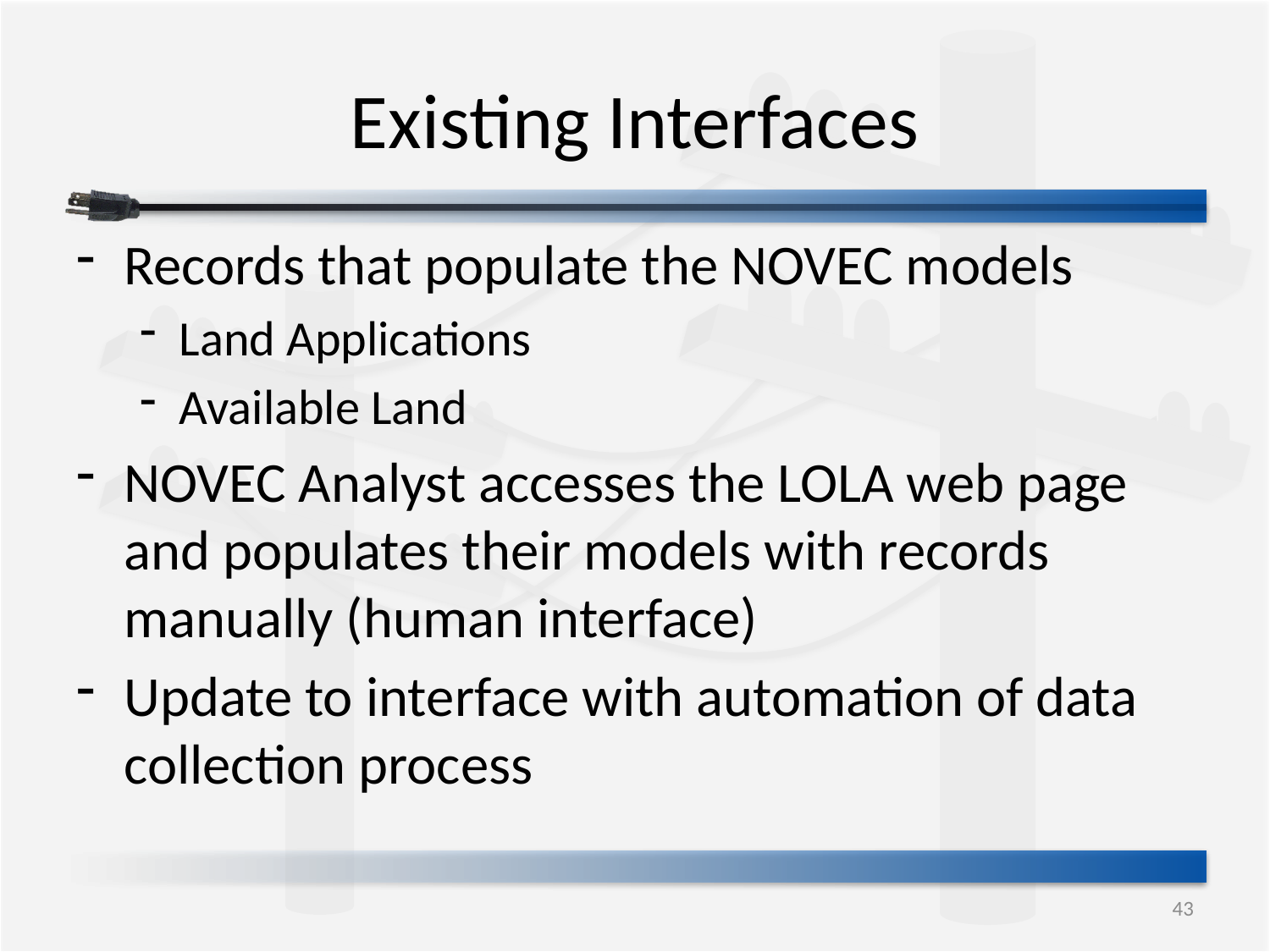

# Existing Interfaces
Records that populate the NOVEC models
Land Applications
Available Land
NOVEC Analyst accesses the LOLA web page and populates their models with records manually (human interface)
Update to interface with automation of data collection process

43